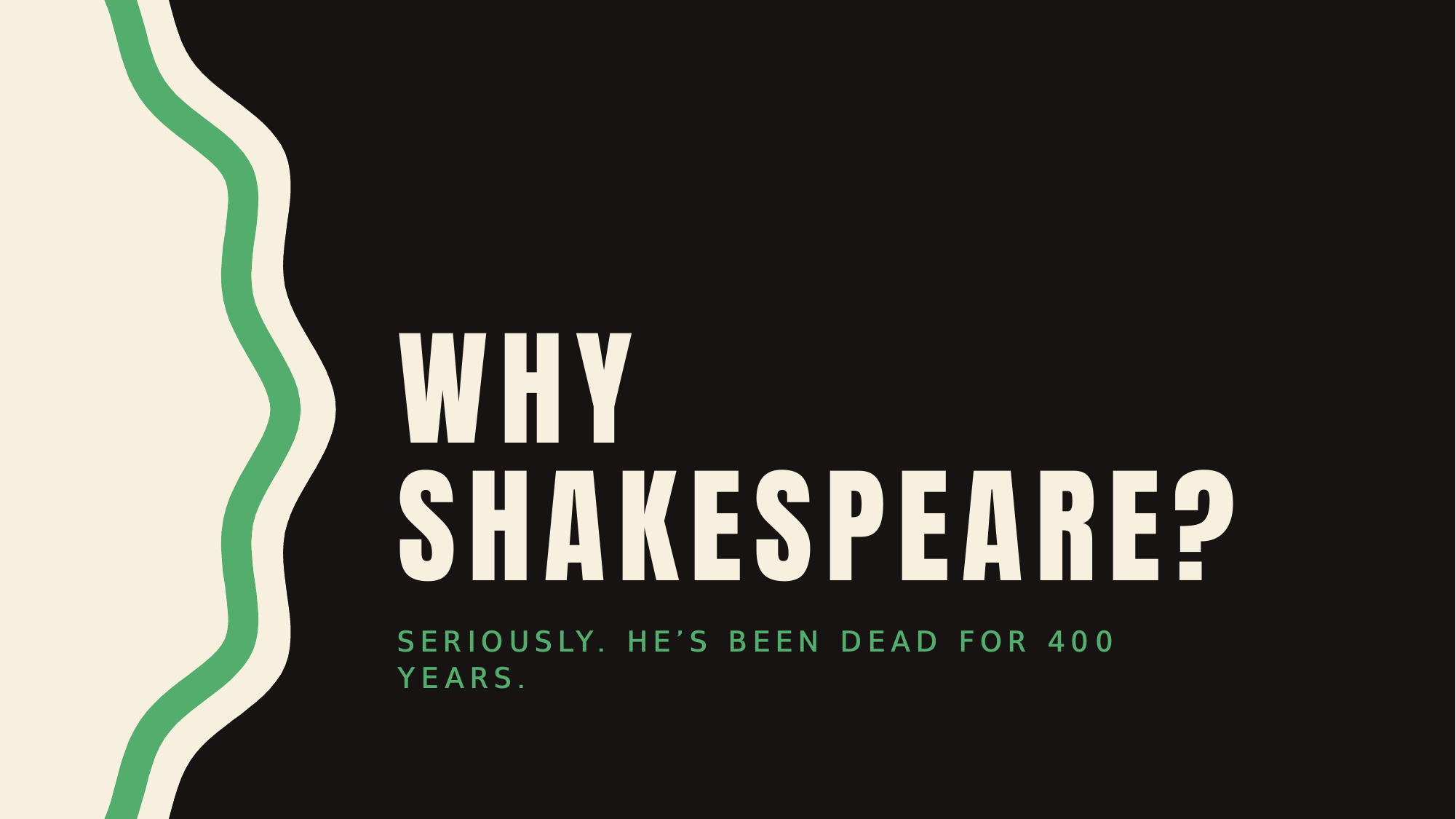

# Why Shakespeare?
Seriously. He’s been dead for 400 years.